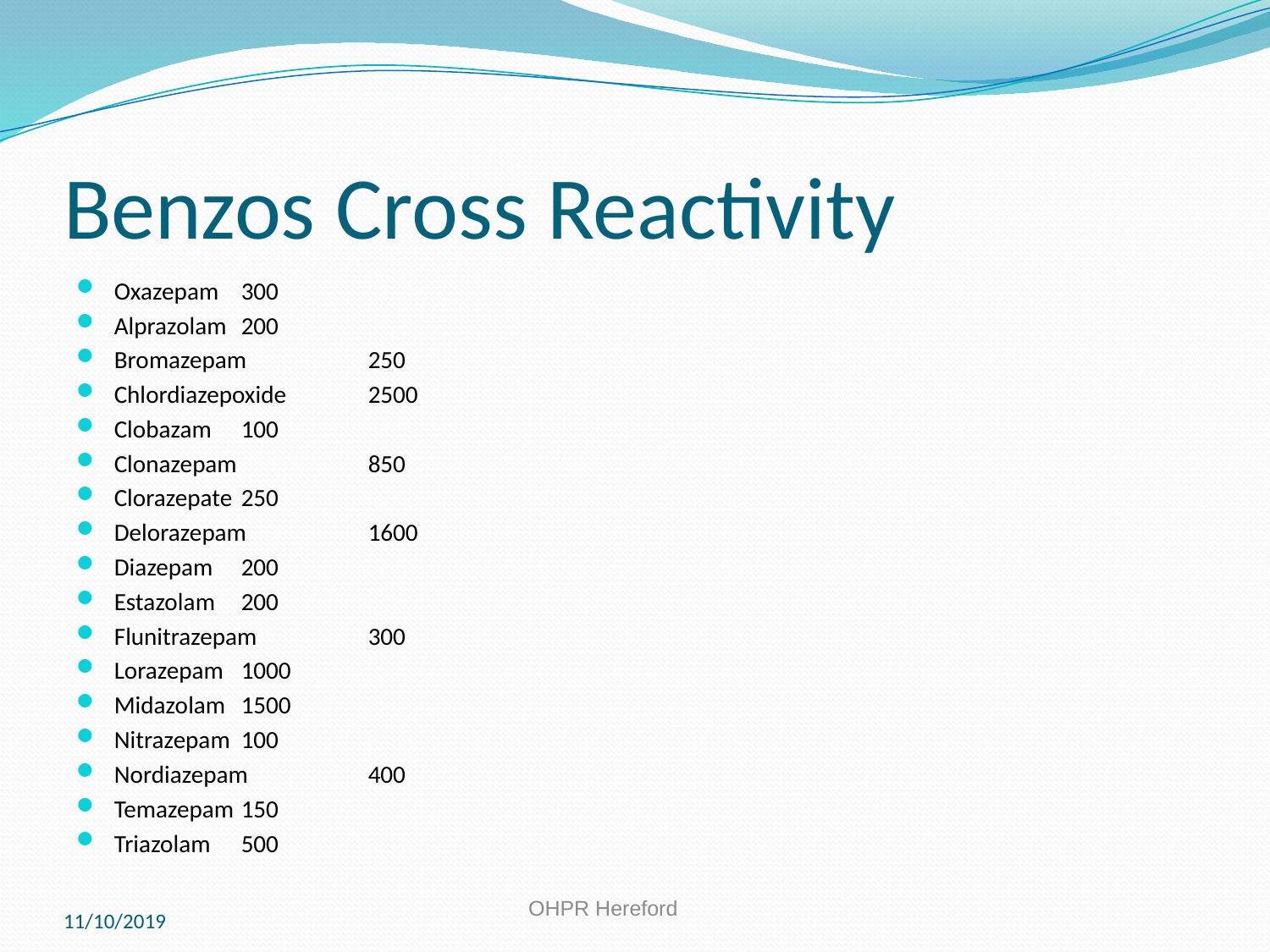

# Benzos Cross Reactivity
Oxazepam 	300
Alprazolam 	200
Bromazepam 	250
Chlordiazepoxide 	2500
Clobazam 	100
Clonazepam 	850
Clorazepate 	250
Delorazepam 	1600
Diazepam 	200
Estazolam 	200
Flunitrazepam 	300
Lorazepam 	1000
Midazolam 	1500
Nitrazepam 	100
Nordiazepam 	400
Temazepam 	150
Triazolam 	500

11/10/2019
OHPR Hereford